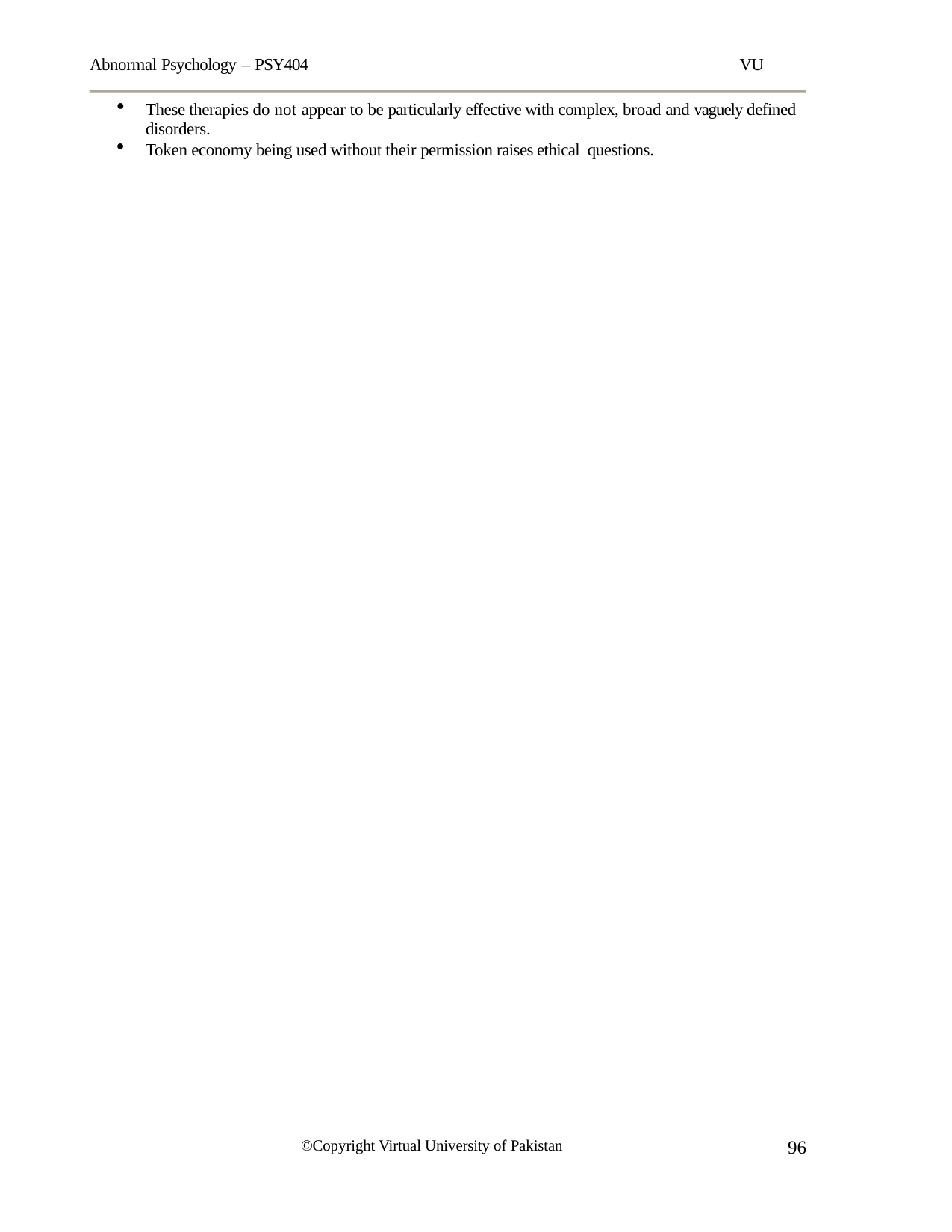

Abnormal Psychology – PSY404	VU

These therapies do not appear to be particularly effective with complex, broad and vaguely defined  disorders.
Token economy being used without their permission raises ethical questions.

96
©Copyright Virtual University of Pakistan